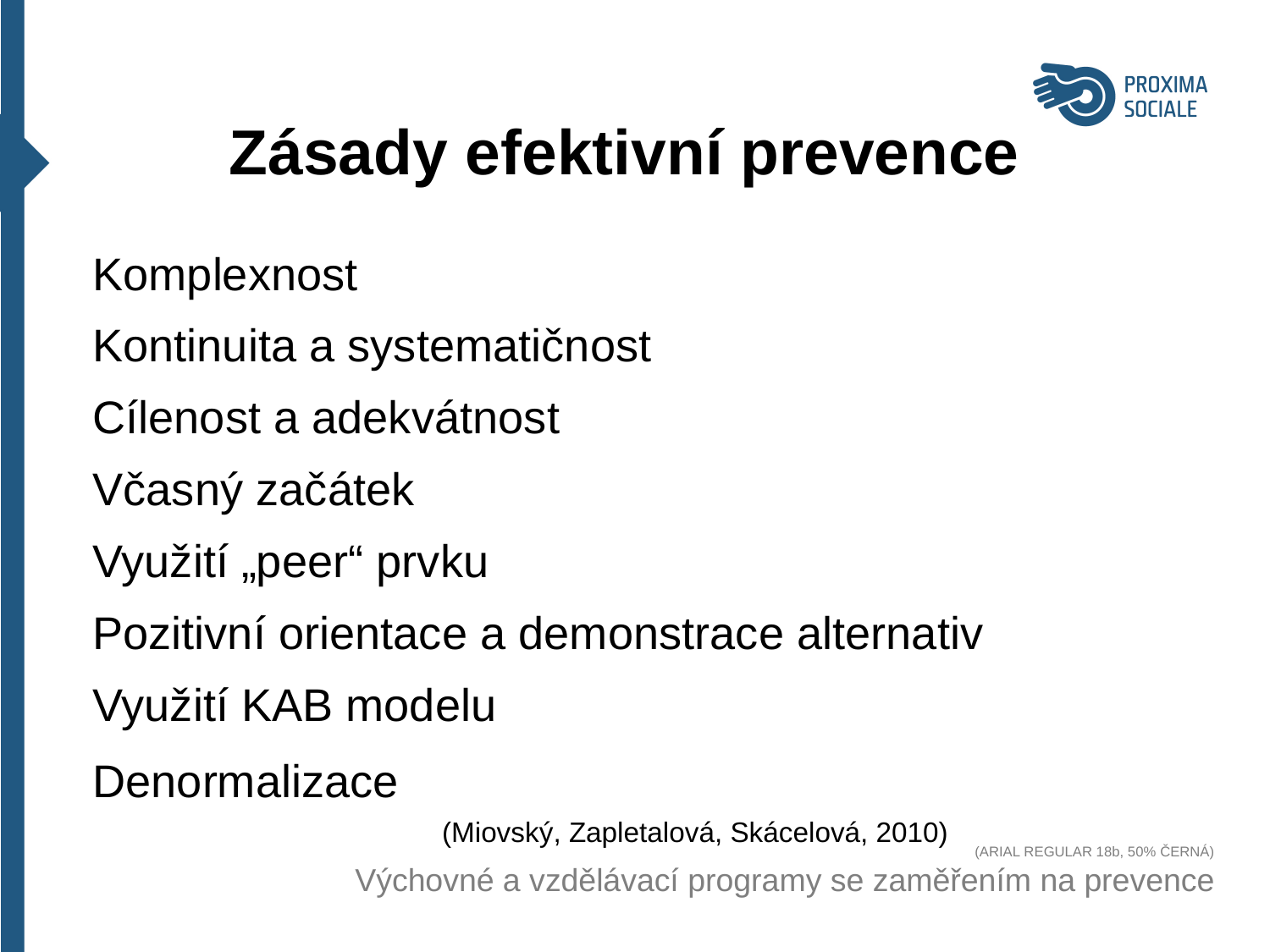

Zásady efektivní prevence
Komplexnost

Kontinuita a systematičnost

Cílenost a adekvátnost

Včasný začátek

Využití „peer“ prvku

Pozitivní orientace a demonstrace alternativ

Využití KAB modelu

Denormalizace
		          (Miovský, Zapletalová, Skácelová, 2010)

(ARIAL REGULAR 18b, 50% ČERNÁ)
Výchovné a vzdělávací programy se zaměřením na prevence